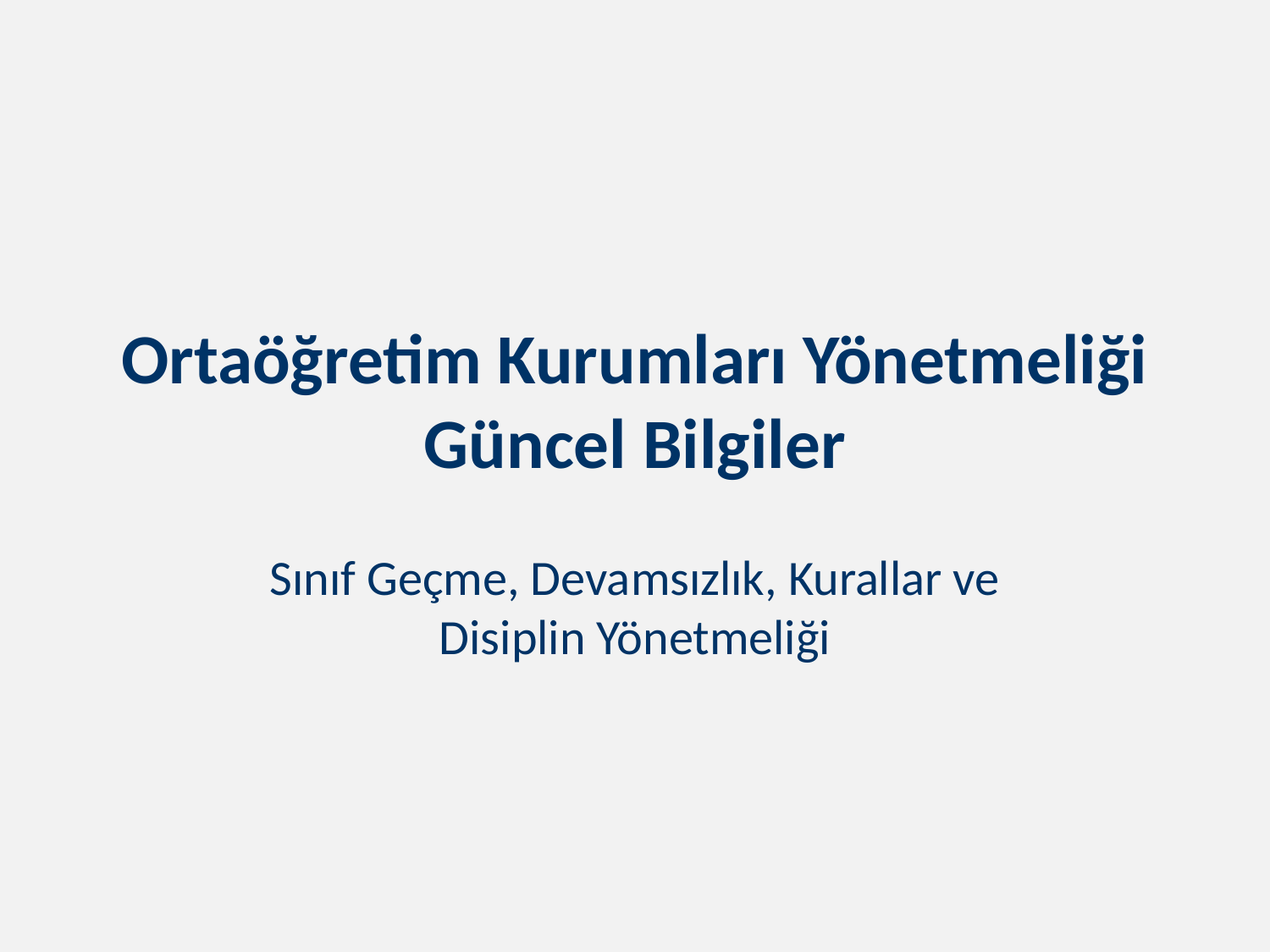

# Ortaöğretim Kurumları Yönetmeliği
Güncel Bilgiler
Sınıf Geçme, Devamsızlık, Kurallar ve Disiplin Yönetmeliği